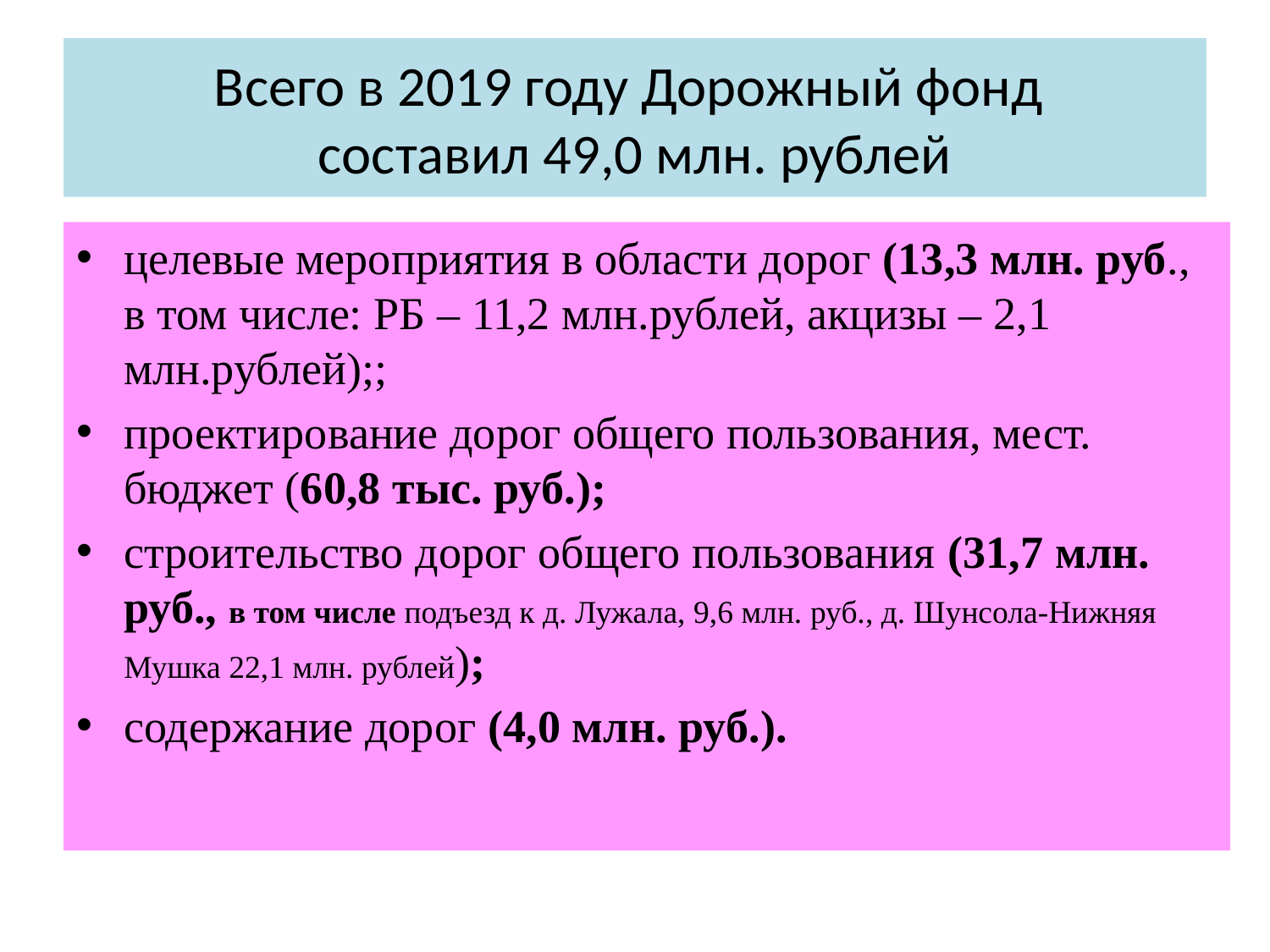

# Всего в 2019 году Дорожный фонд составил 49,0 млн. рублей
целевые мероприятия в области дорог (13,3 млн. руб., в том числе: РБ – 11,2 млн.рублей, акцизы – 2,1 млн.рублей);;
проектирование дорог общего пользования, мест. бюджет (60,8 тыс. руб.);
строительство дорог общего пользования (31,7 млн. руб., в том числе подъезд к д. Лужала, 9,6 млн. руб., д. Шунсола-Нижняя Мушка 22,1 млн. рублей);
содержание дорог (4,0 млн. руб.).